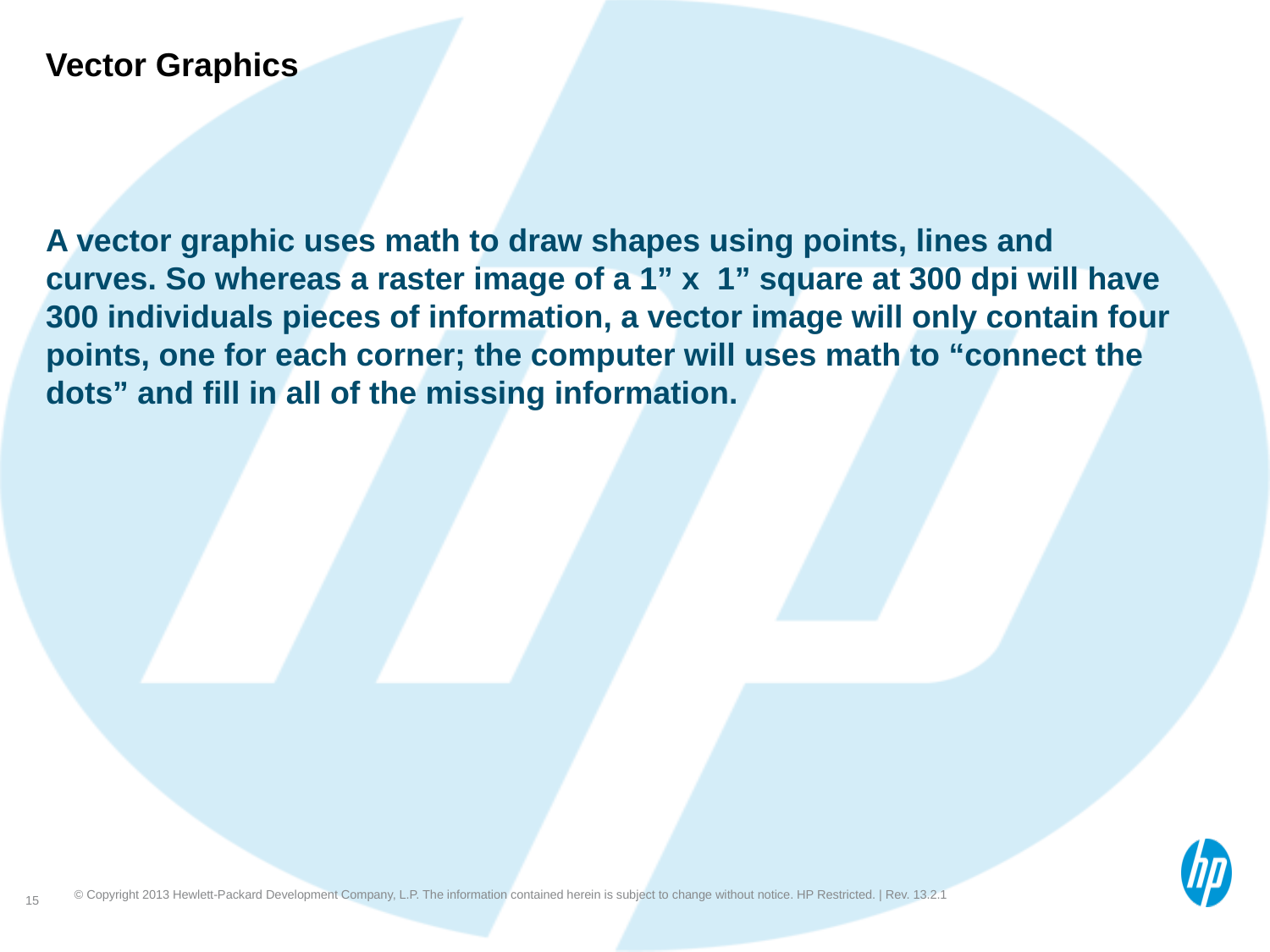

# Vector Graphics
A vector graphic uses math to draw shapes using points, lines and curves. So whereas a raster image of a 1” x  1” square at 300 dpi will have 300 individuals pieces of information, a vector image will only contain four points, one for each corner; the computer will uses math to “connect the dots” and fill in all of the missing information.